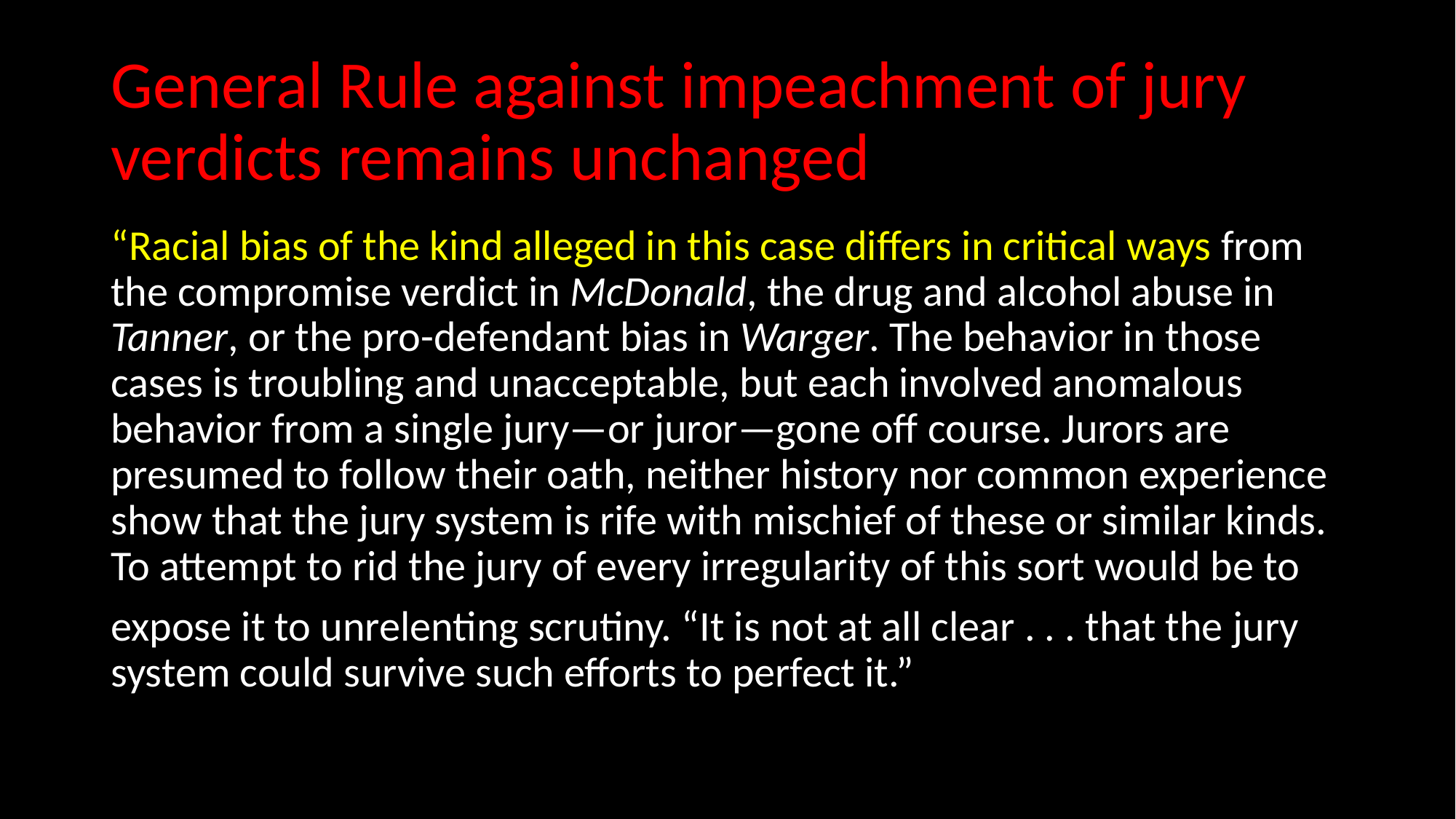

# General Rule against impeachment of jury verdicts remains unchanged
“Racial bias of the kind alleged in this case differs in critical ways from the compromise verdict in McDonald, the drug and alcohol abuse in Tanner, or the pro-defendant bias in Warger. The behavior in those cases is troubling and unacceptable, but each involved anomalous behavior from a single jury—or juror—gone off course. Jurors are presumed to follow their oath, neither history nor common experience show that the jury system is rife with mischief of these or similar kinds. To attempt to rid the jury of every irregularity of this sort would be to
expose it to unrelenting scrutiny. “It is not at all clear . . . that the jury system could survive such efforts to perfect it.”